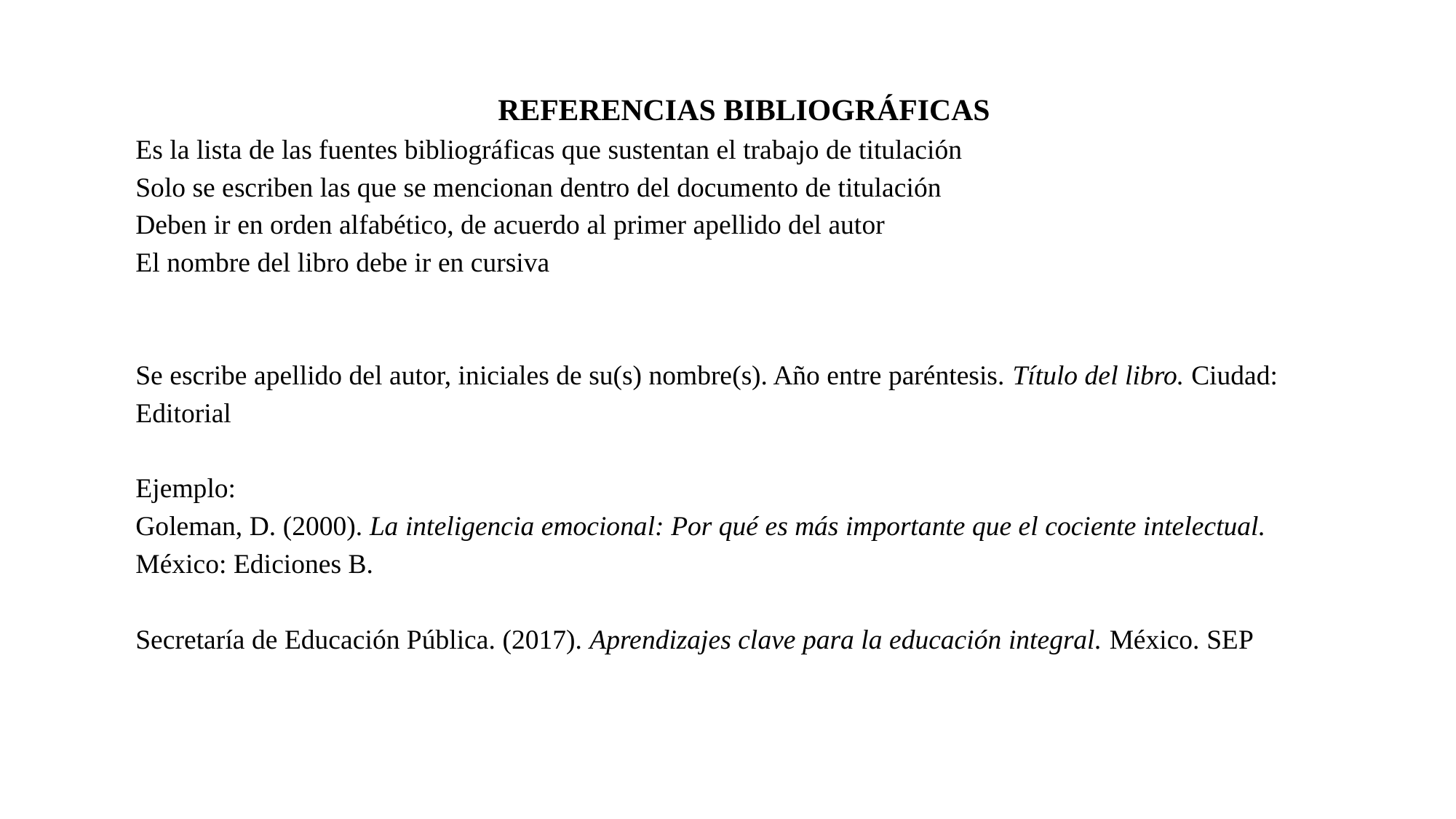

REFERENCIAS BIBLIOGRÁFICAS
Es la lista de las fuentes bibliográficas que sustentan el trabajo de titulación
Solo se escriben las que se mencionan dentro del documento de titulación
Deben ir en orden alfabético, de acuerdo al primer apellido del autor
El nombre del libro debe ir en cursiva

Se escribe apellido del autor, iniciales de su(s) nombre(s). Año entre paréntesis. Título del libro. Ciudad: Editorial

Ejemplo:
Goleman, D. (2000). La inteligencia emocional: Por qué es más importante que el cociente intelectual. México: Ediciones B.

Secretaría de Educación Pública. (2017). Aprendizajes clave para la educación integral. México. SEP